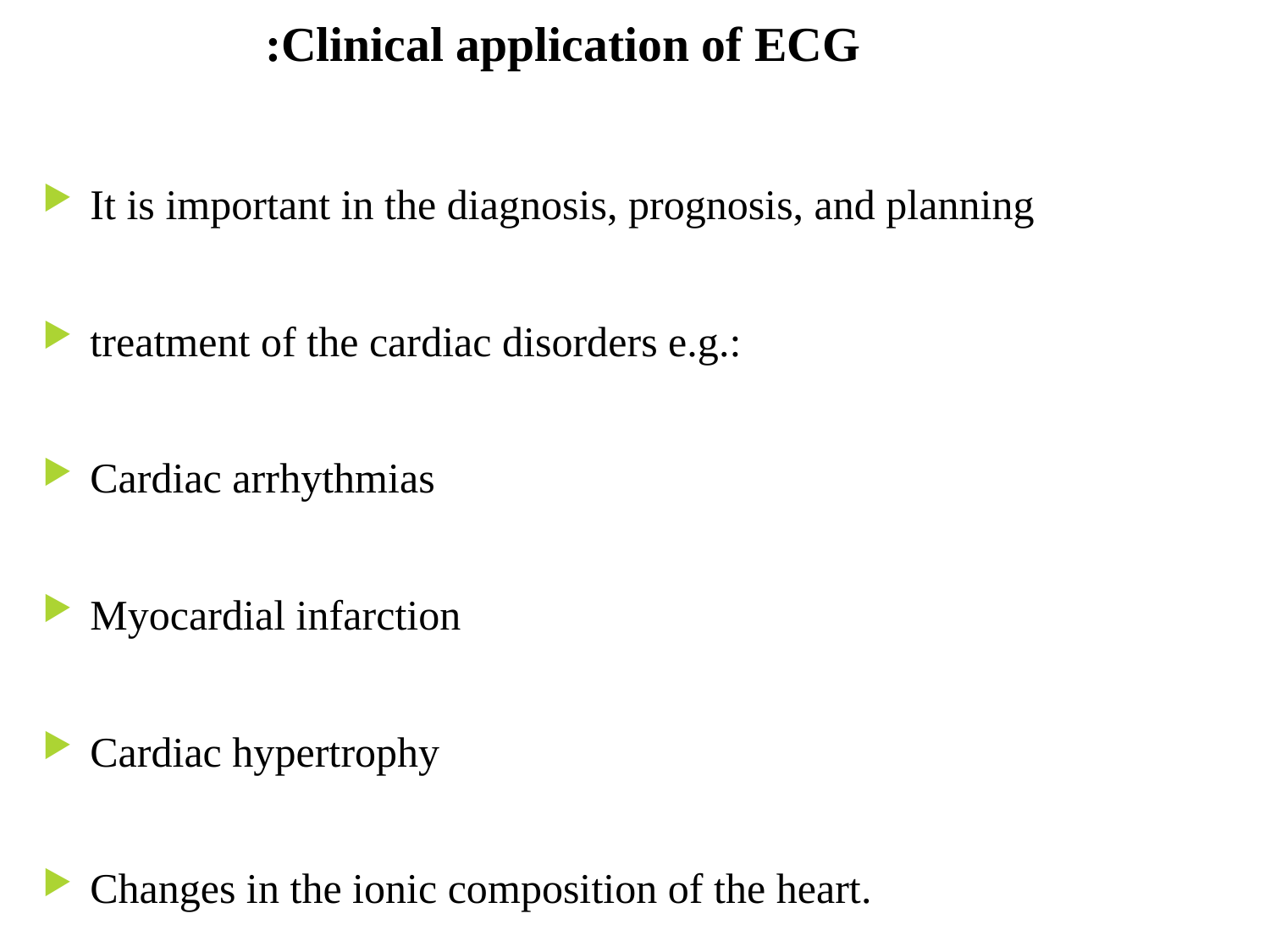

# Clinical application of ECG:

It is important in the diagnosis, prognosis, and planning

treatment of the cardiac disorders e.g.:

Cardiac arrhythmias

Myocardial infarction

Cardiac hypertrophy

Changes in the ionic composition of the heart.